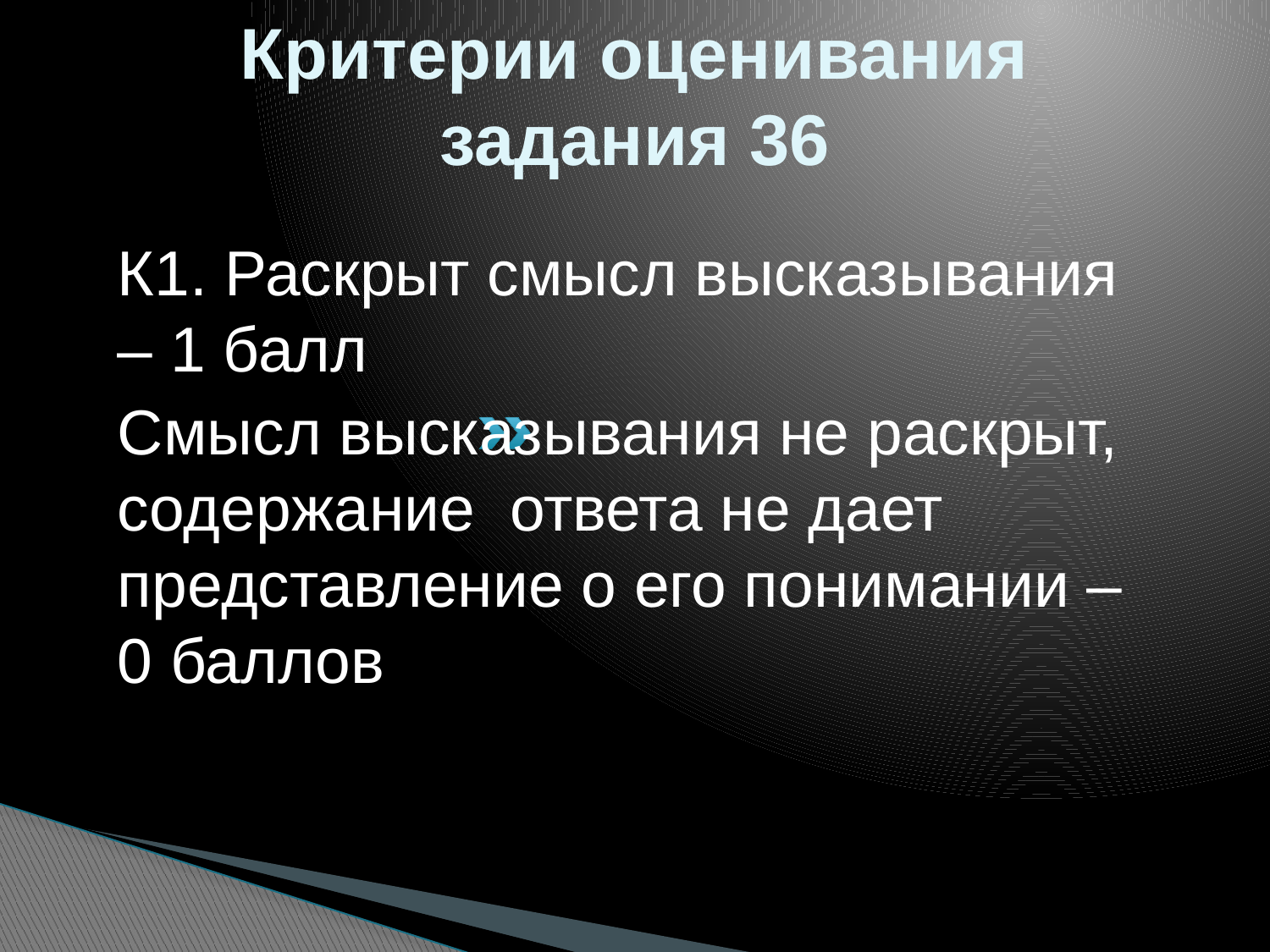

# Критерии оценивания задания 36
К1. Раскрыт смысл высказывания – 1 балл
Смысл высказывания не раскрыт, содержание  ответа не дает представление о его понимании – 0 баллов